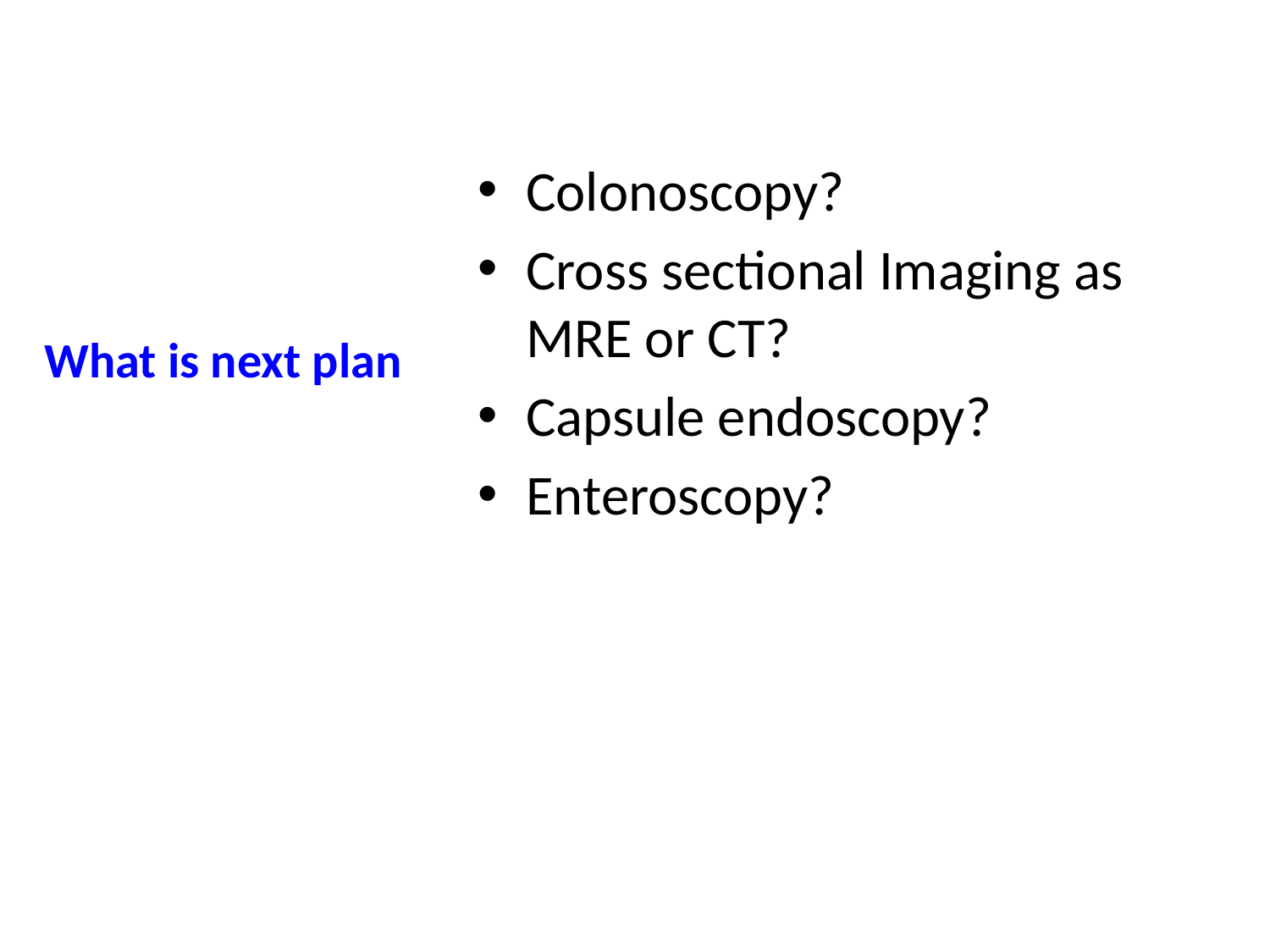

Colonoscopy?
Cross sectional Imaging as MRE or CT?
Capsule endoscopy?
Enteroscopy?
# What is next plan